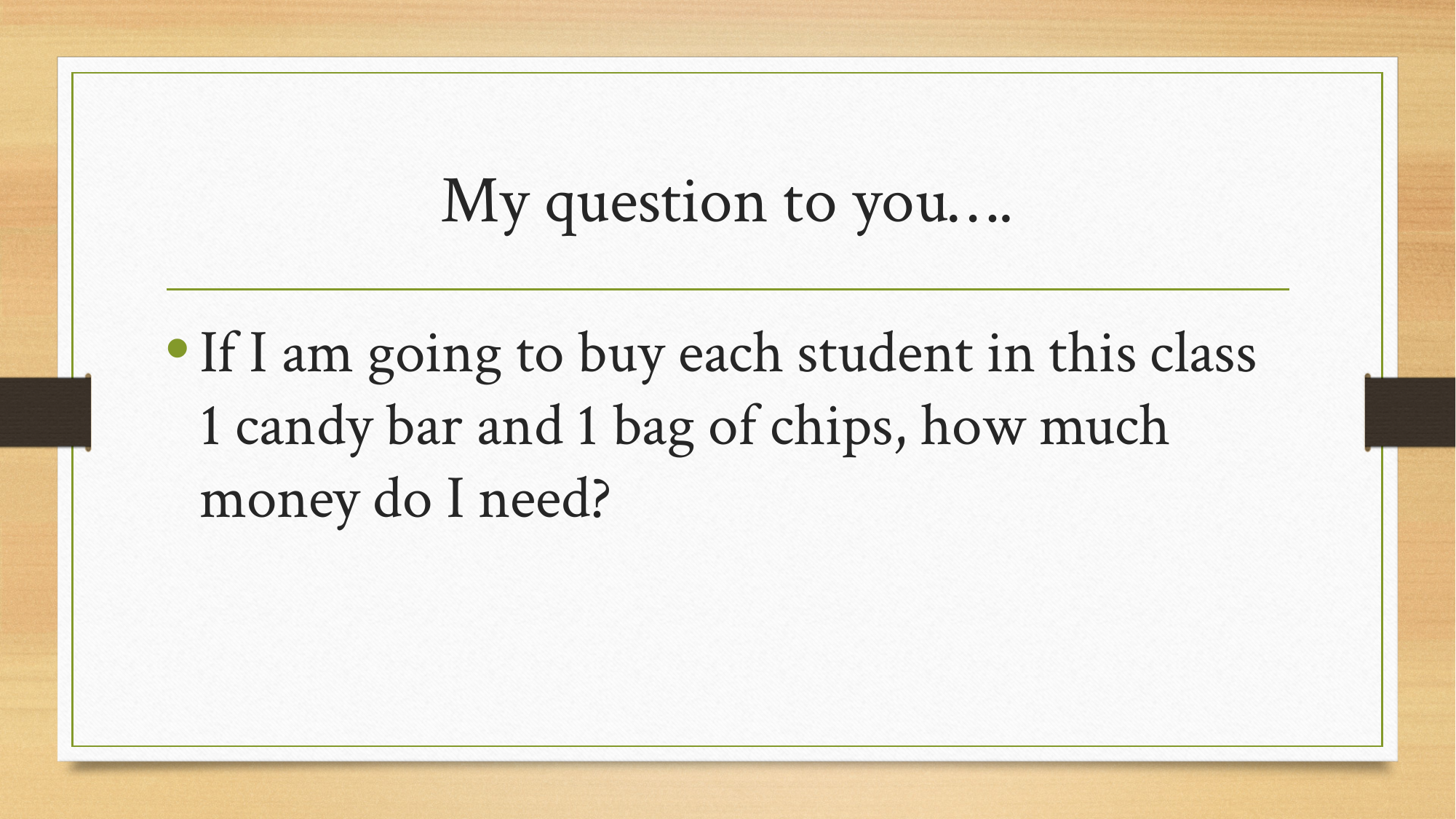

# My question to you….
If I am going to buy each student in this class 1 candy bar and 1 bag of chips, how much money do I need?